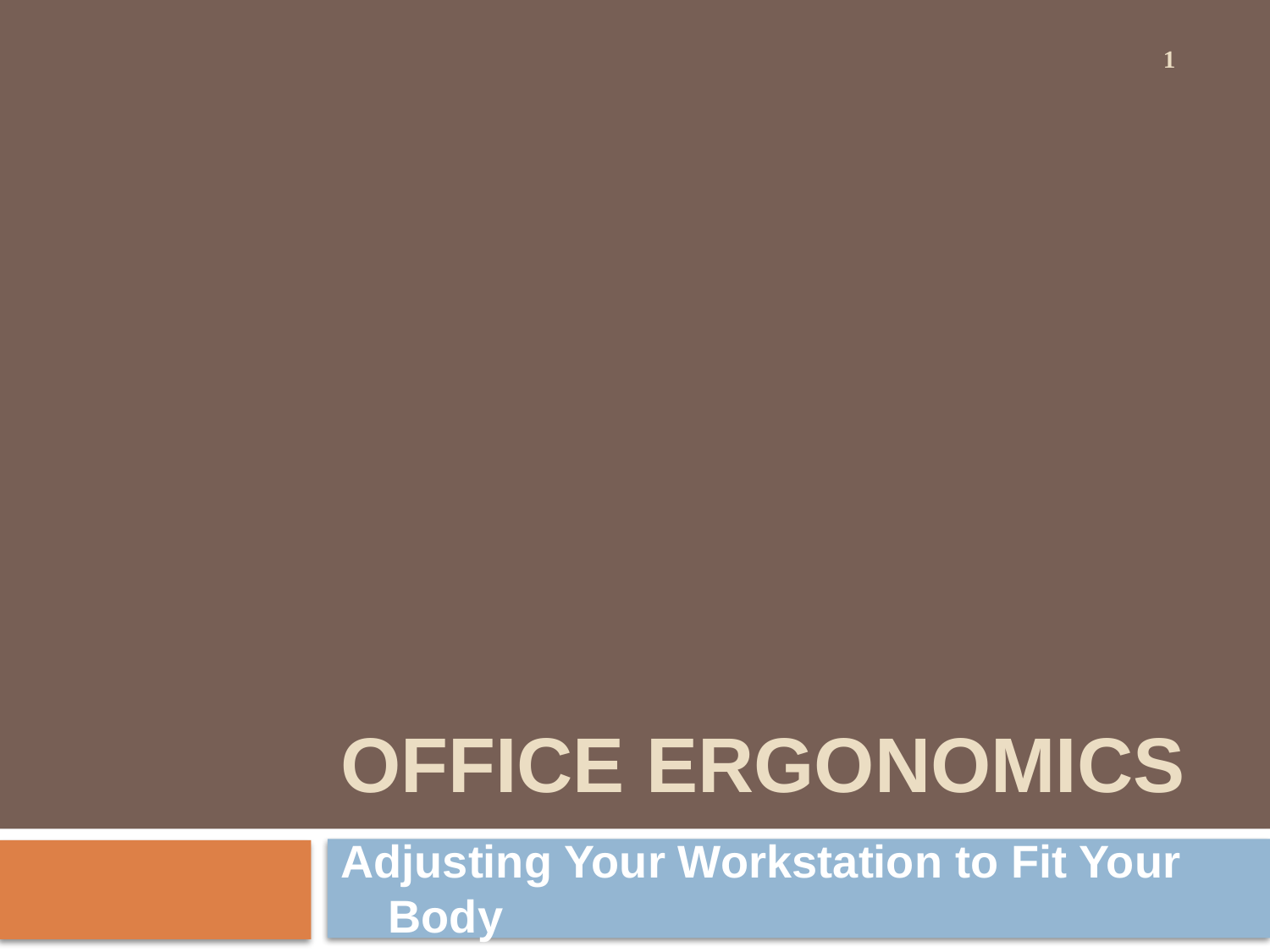

1
# Office Ergonomics
Adjusting Your Workstation to Fit Your Body